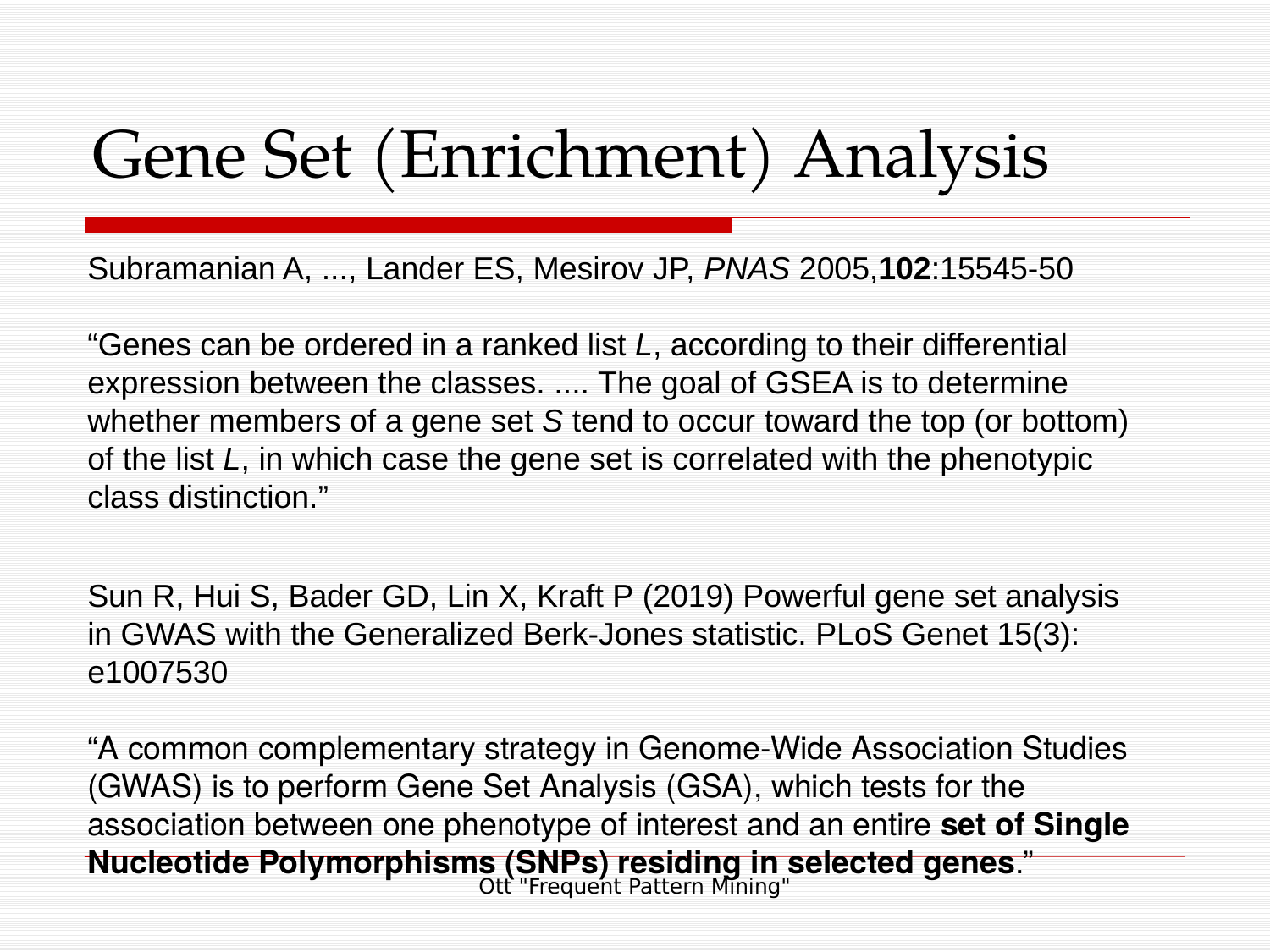

# Gene Set (Enrichment) Analysis
Subramanian A, ..., Lander ES, Mesirov JP, PNAS 2005,102:15545-50

“Genes can be ordered in a ranked list L, according to their differential expression between the classes. .... The goal of GSEA is to determine whether members of a gene set S tend to occur toward the top (or bottom) of the list L, in which case the gene set is correlated with the phenotypic class distinction.”

Sun R, Hui S, Bader GD, Lin X, Kraft P (2019) Powerful gene set analysis in GWAS with the Generalized Berk-Jones statistic. PLoS Genet 15(3): e1007530

“A common complementary strategy in Genome-Wide Association Studies (GWAS) is to perform Gene Set Analysis (GSA), which tests for the association between one phenotype of interest and an entire set of Single Nucleotide Polymorphisms (SNPs) residing in selected genes.”
Ott "Frequent Pattern Mining"